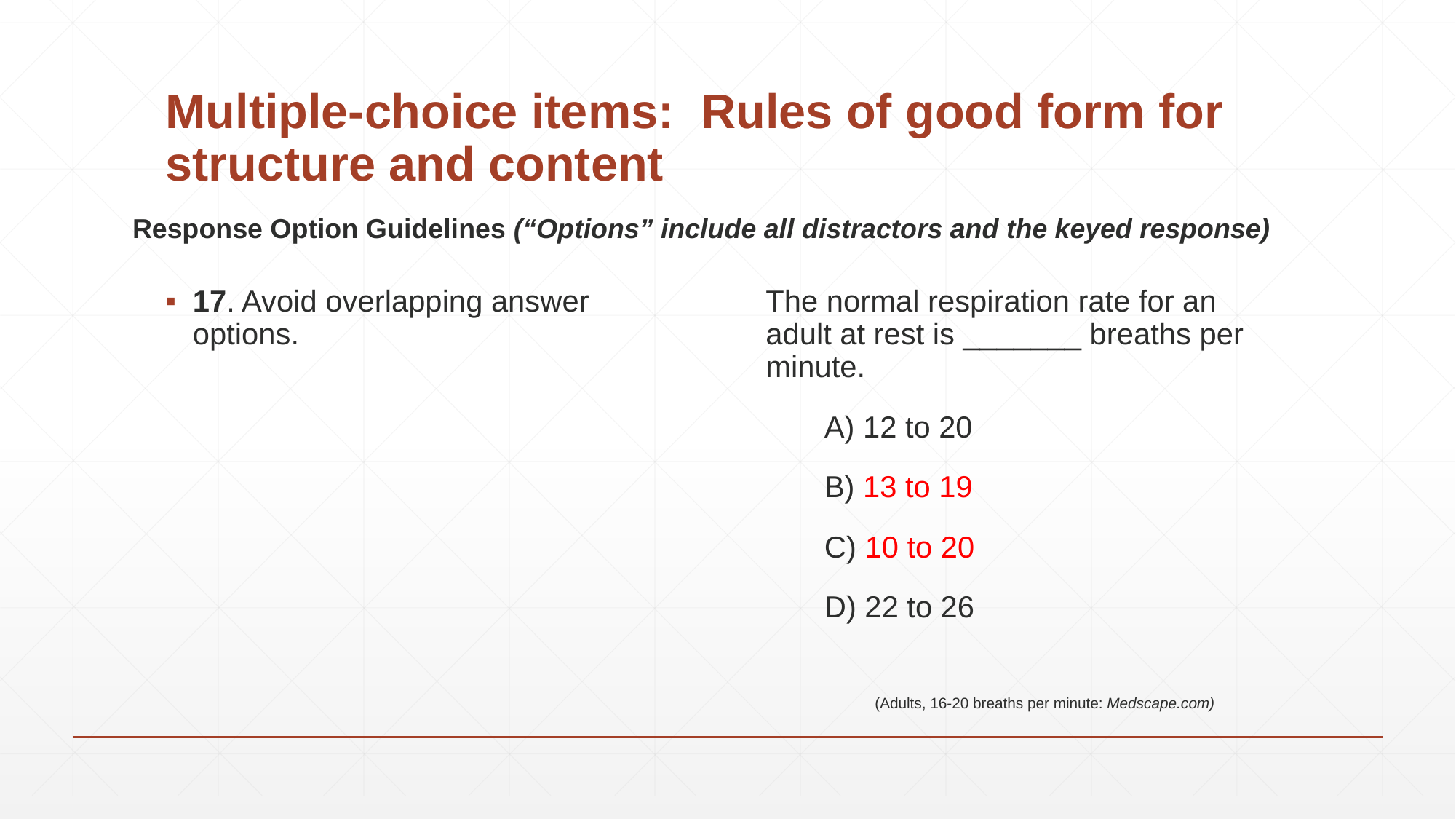

# Multiple-choice items:  Rules of good form for structure and content
Response Option Guidelines (“Options” include all distractors and the keyed response)
The normal respiration rate for an adult at rest is _______ breaths per minute.
       A) 12 to 20
       B) 13 to 19
       C) 10 to 20
       D) 22 to 26

	(Adults, 16-20 breaths per minute: Medscape.com)

17. Avoid overlapping answer options.